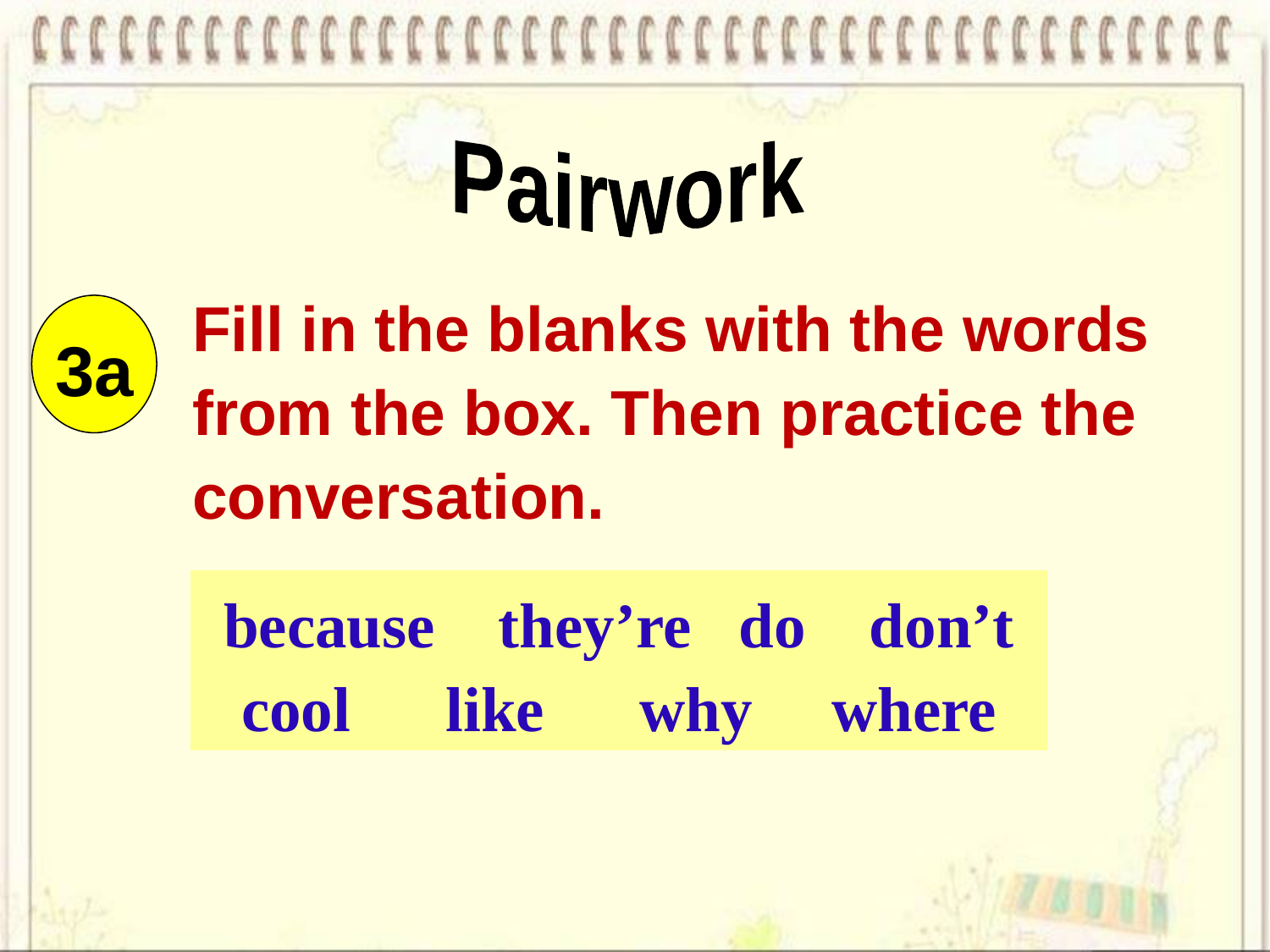

Pairwork
Fill in the blanks with the words from the box. Then practice the conversation.
3a
because    they’re   do    don’t cool      like      why     where